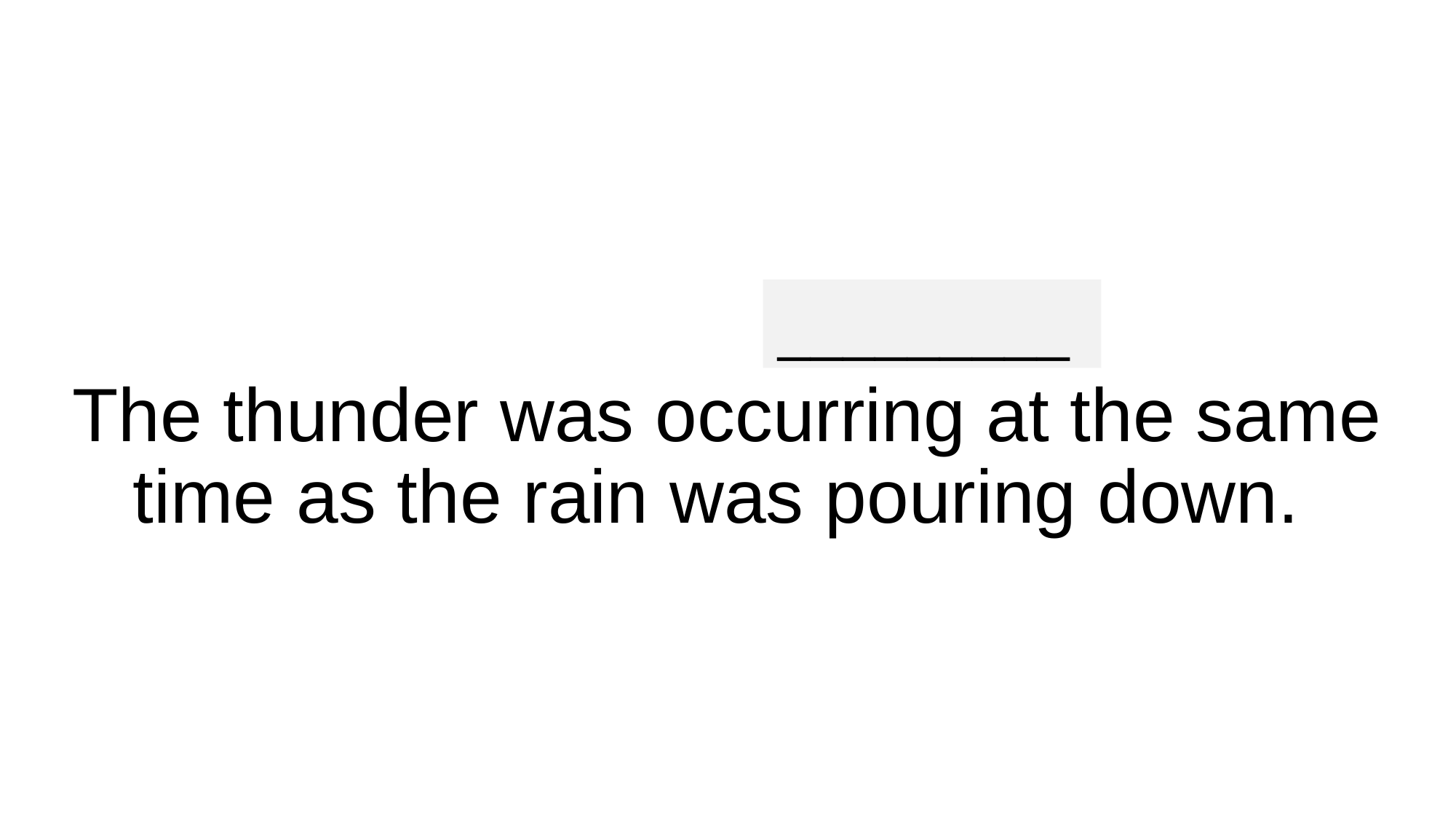

_________
# The thunder was occurring at the same time as the rain was pouring down.